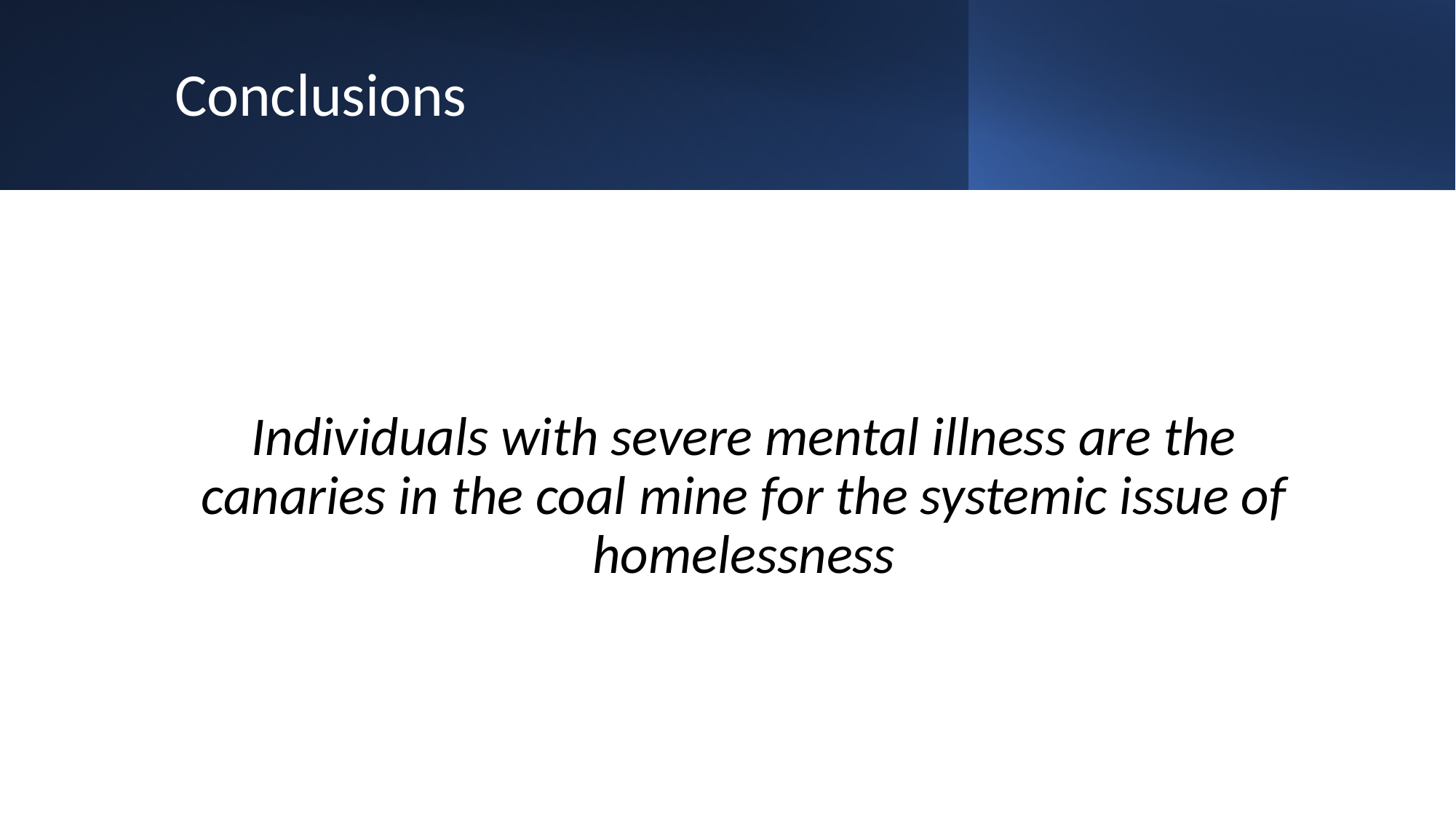

# Conclusions
Individuals with severe mental illness are the canaries in the coal mine for the systemic issue of homelessness